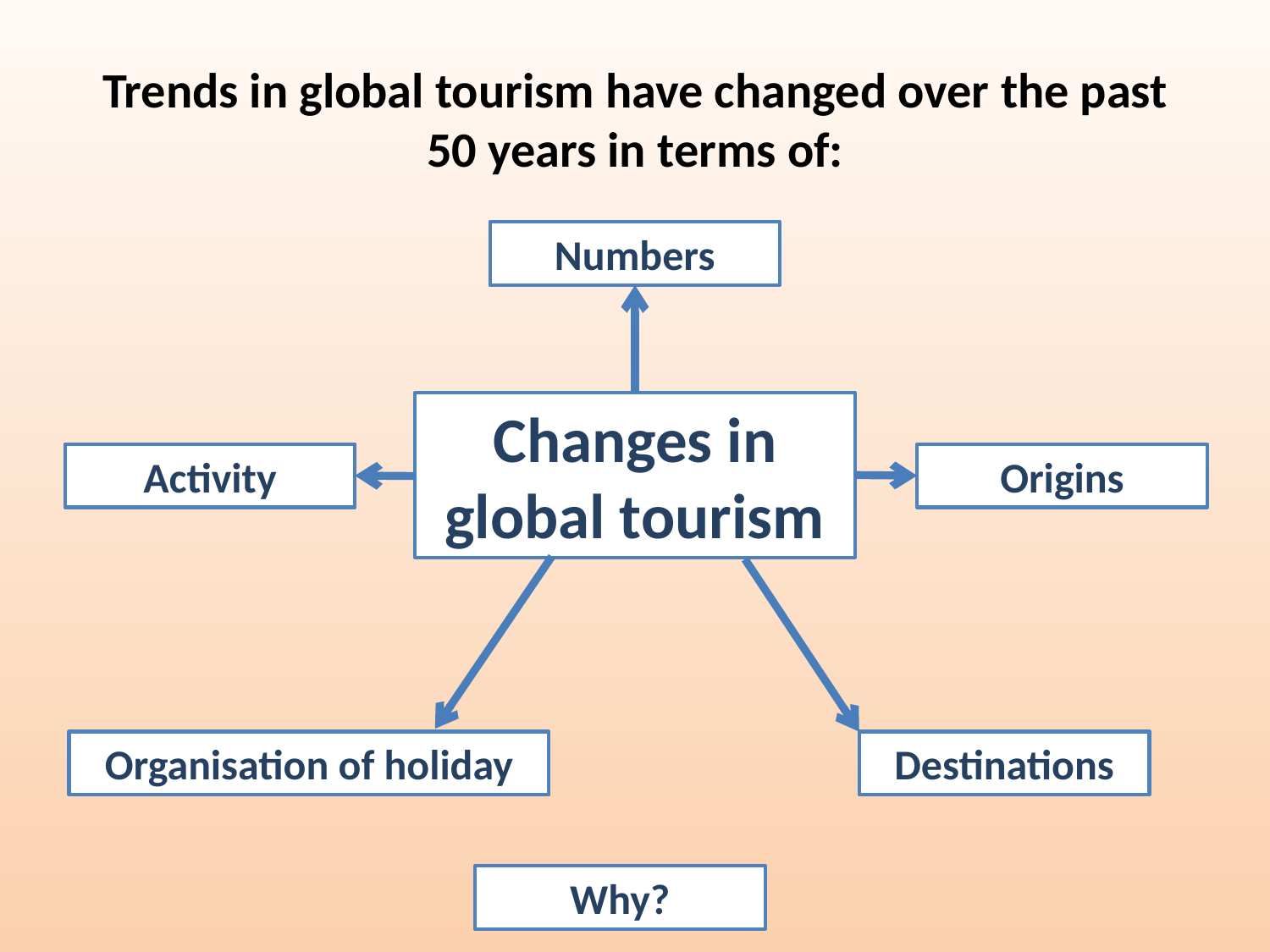

# Trends in global tourism have changed over the past 50 years in terms of:
Numbers
Changes in global tourism
Activity
Origins
Organisation of holiday
Destinations
Why?